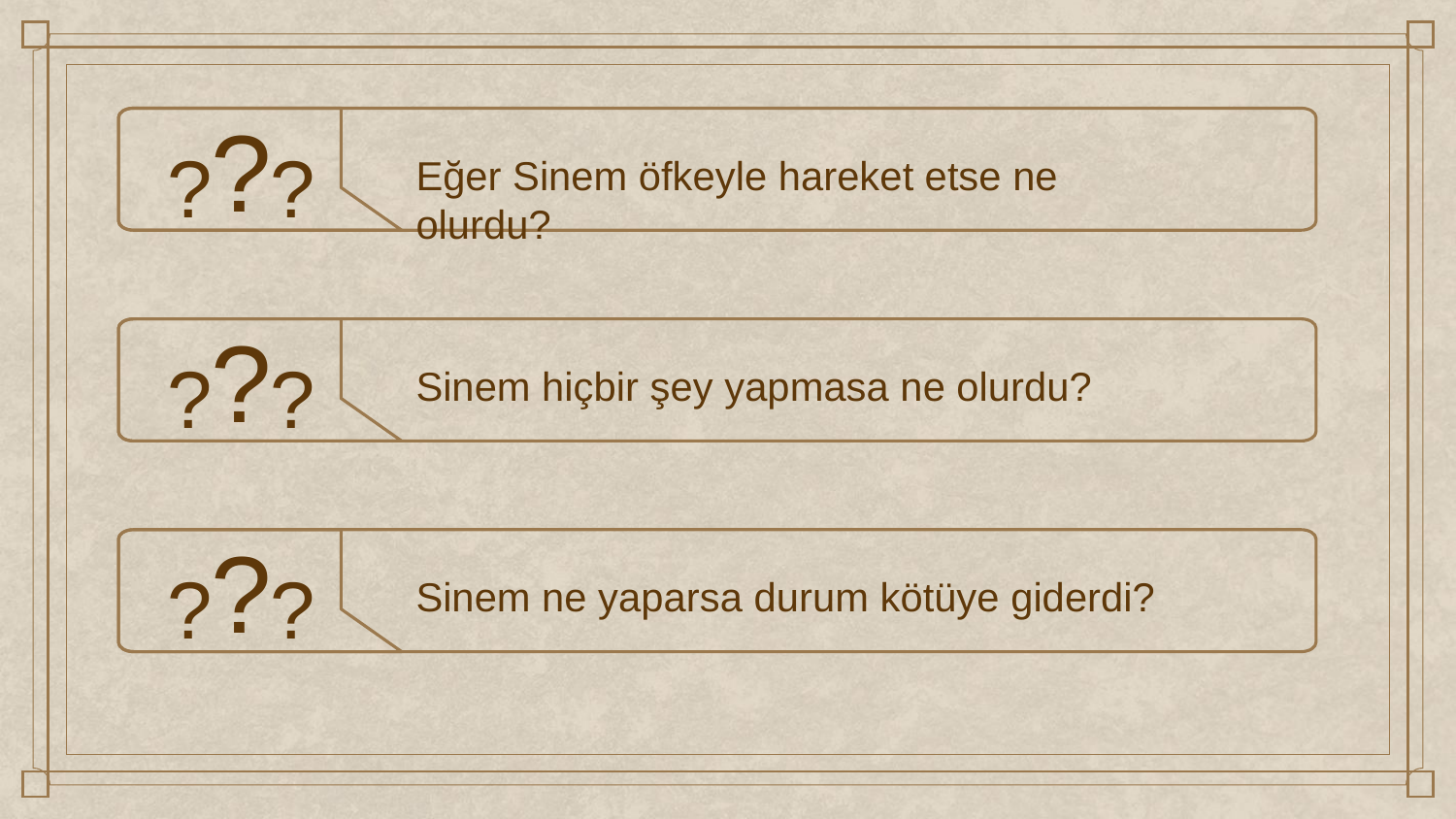

?

?
?
Eğer Sinem öfkeyle hareket etse ne olurdu?
?

?
?
Sinem hiçbir şey yapmasa ne olurdu?
?

?
?
Sinem ne yaparsa durum kötüye giderdi?